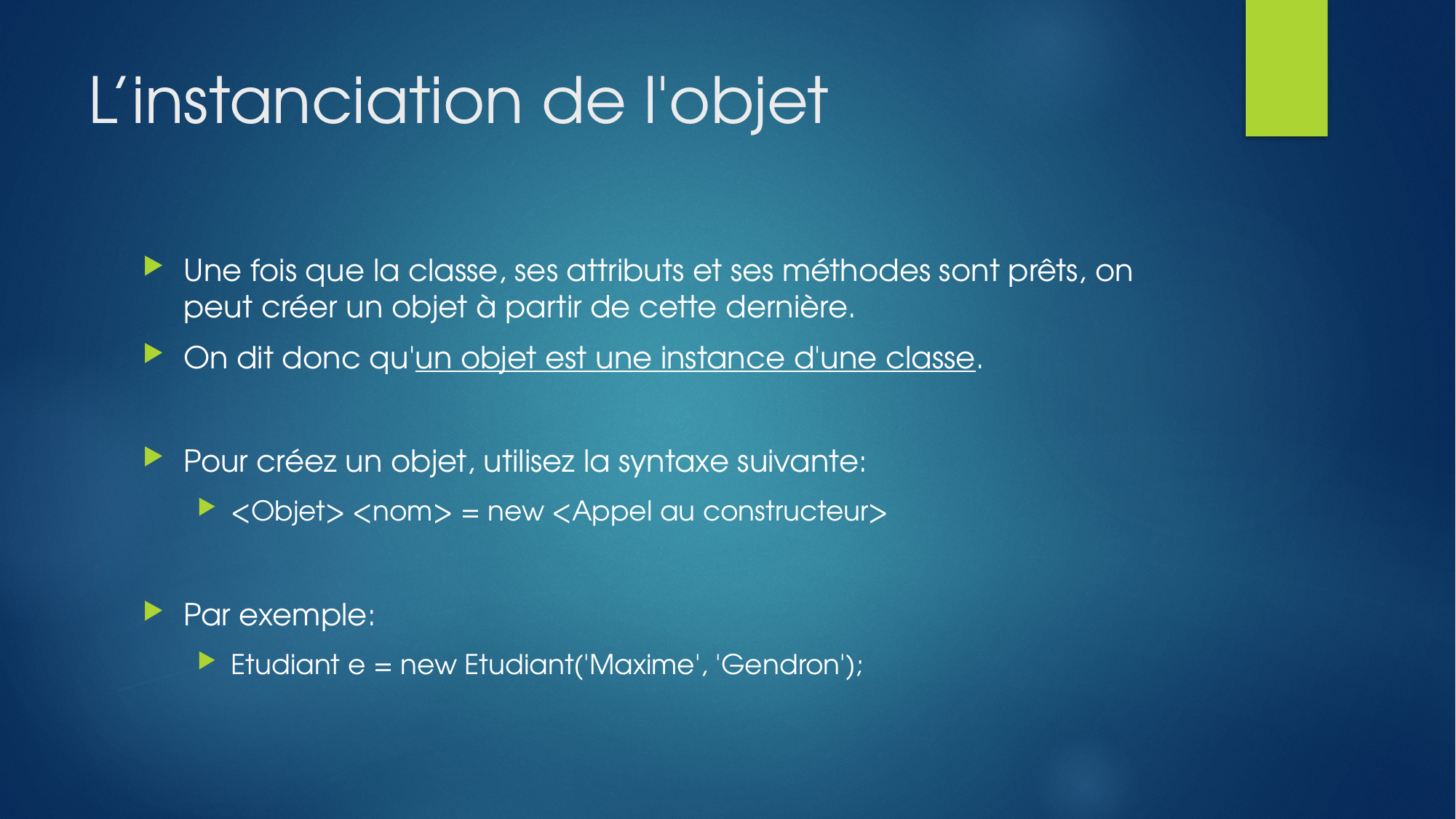

# L’instanciation de l'objet
Une fois que la classe, ses attributs et ses méthodes sont prêts, on peut créer un objet à partir de cette dernière.
On dit donc qu'un objet est une instance d'une classe.

Pour créez un objet, utilisez la syntaxe suivante:
<Objet> <nom> = new <Appel au constructeur>

Par exemple:
Etudiant e = new Etudiant('Maxime', 'Gendron');